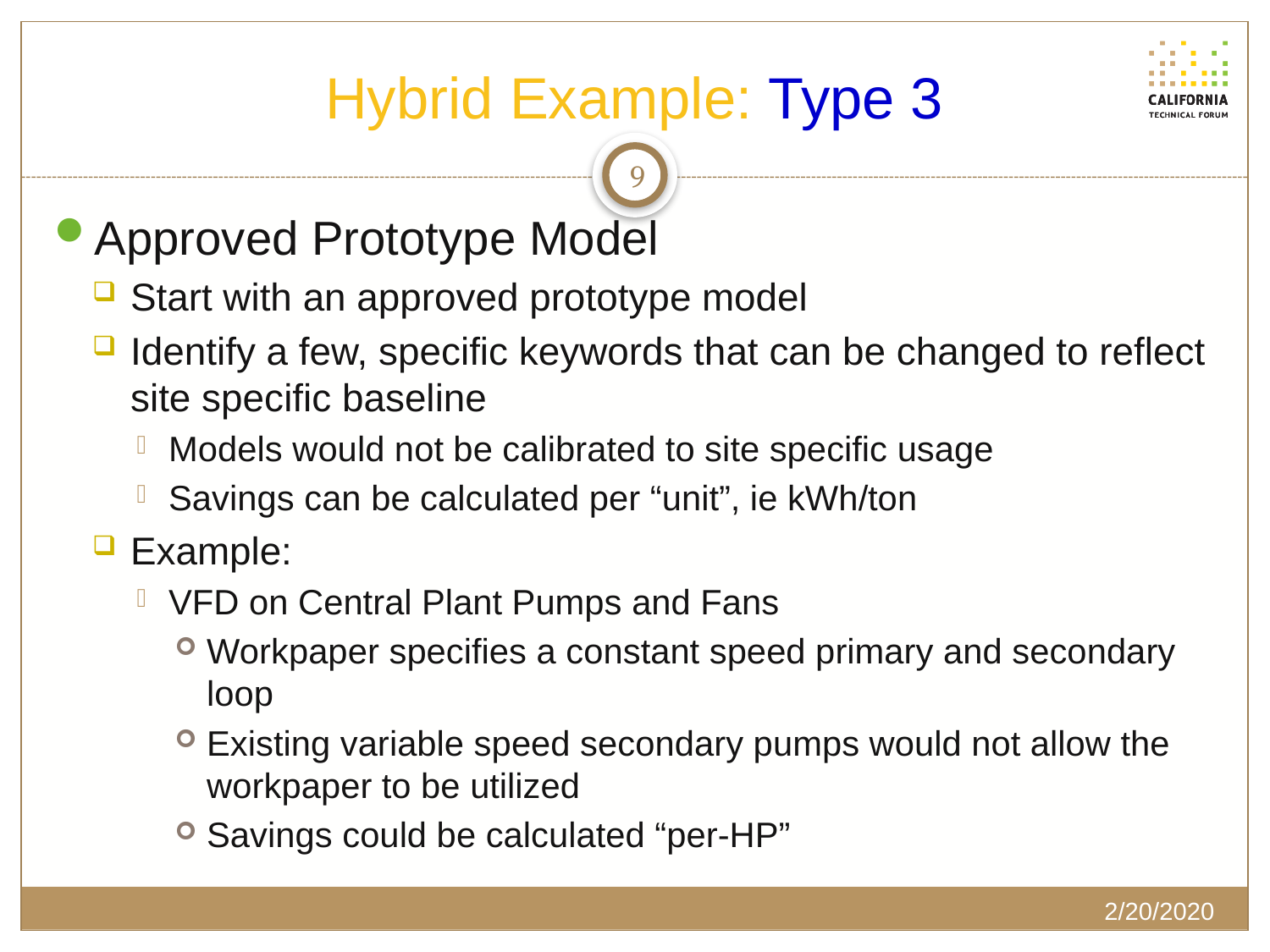

# Hybrid Example: Type 3
9
Approved Prototype Model
Start with an approved prototype model
Identify a few, specific keywords that can be changed to reflect site specific baseline
Models would not be calibrated to site specific usage
Savings can be calculated per “unit”, ie kWh/ton
Example:
VFD on Central Plant Pumps and Fans
Workpaper specifies a constant speed primary and secondary loop
Existing variable speed secondary pumps would not allow the workpaper to be utilized
Savings could be calculated “per-HP”
2/20/2020